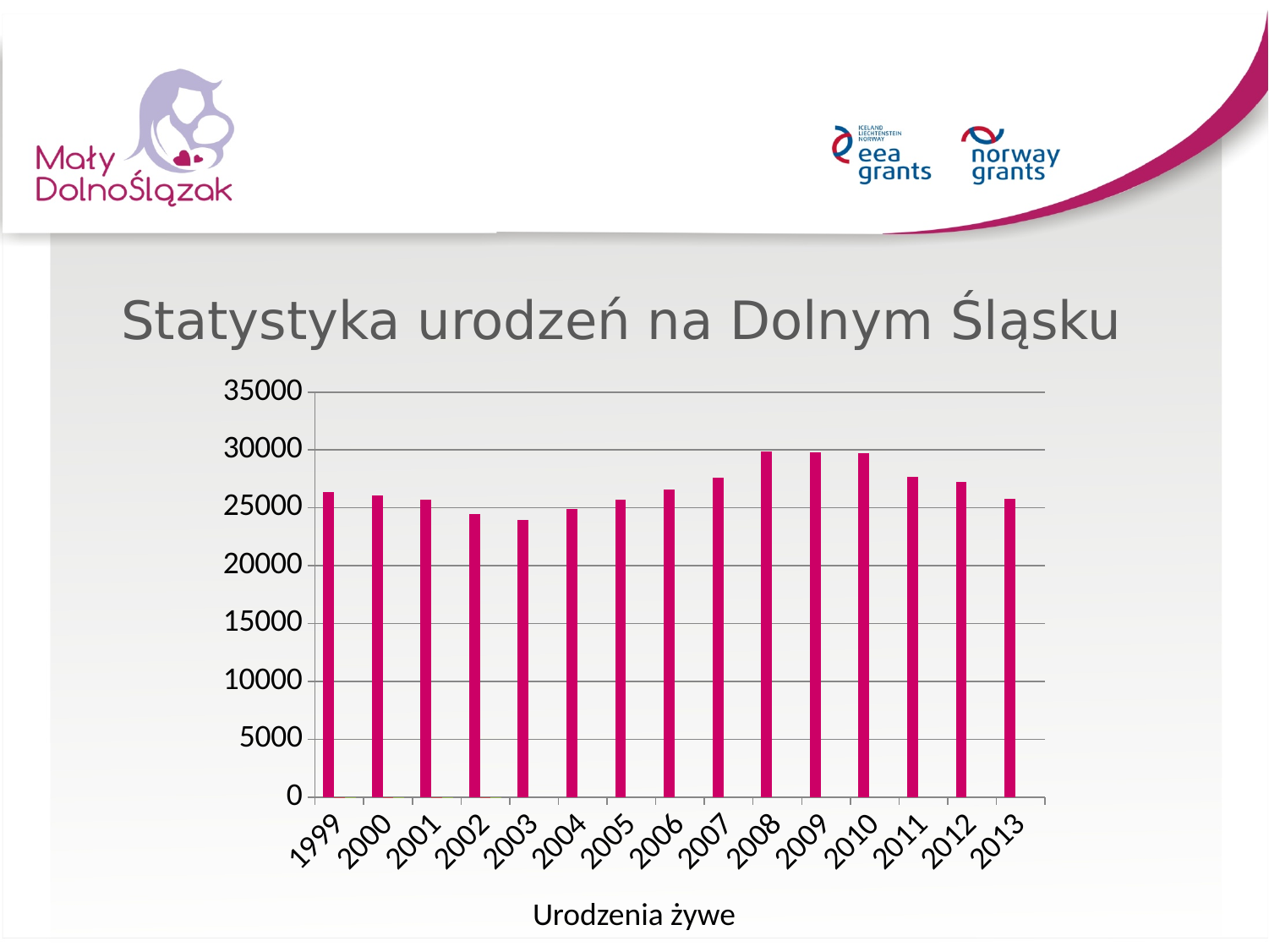

# Statystyka urodzeń na Dolnym Śląsku

### Chart

| Category | Urodzenia żywe | Seria 2 | Seria 3 |
|---|---|---|---|
| 1999 | 26363.0 | 2.4 | 2.0 |
| 2000 | 26062.0 | 4.4 | 2.0 |
| 2001 | 25696.0 | 1.8 | 3.0 |
| 2002 | 24439.0 | 2.8 | 5.0 |
| 2003 | 23959.0 | None | None |
| 2004 | 24915.0 | None | None |
| 2005 | 25719.0 | None | None |
| 2006 | 26552.0 | None | None |
| 2007 | 27591.0 | None | None |
| 2008 | 29847.0 | None | None |
| 2009 | 29826.0 | None | None |
| 2010 | 29721.0 | None | None |
| 2011 | 27660.0 | None | None |
| 2012 | 27239.0 | None | None |
| 2013 | 25805.0 | None | None |
Urodzenia żywe